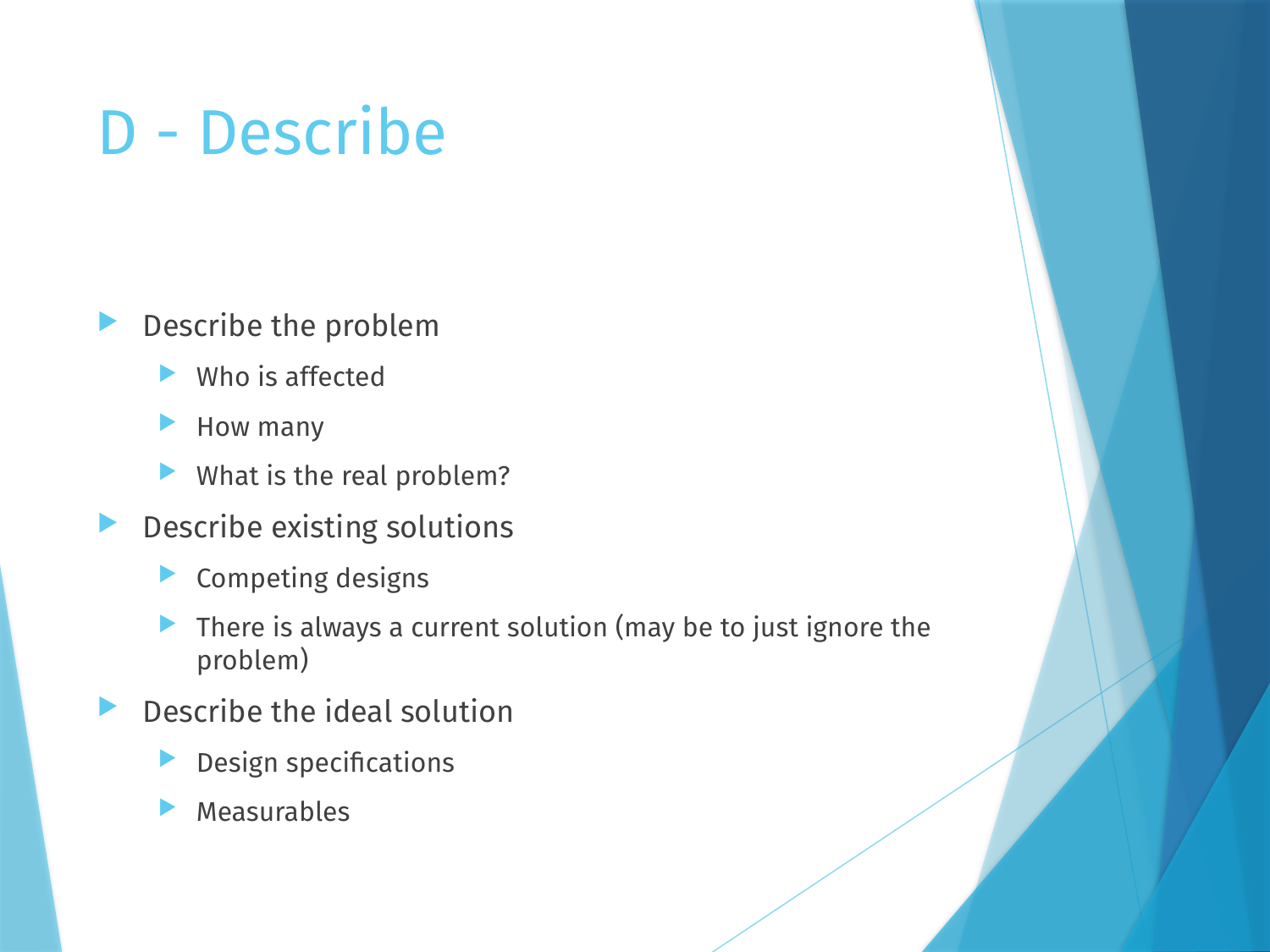

# D - Describe
Describe the problem
Who is affected
How many
What is the real problem?
Describe existing solutions
Competing designs
There is always a current solution (may be to just ignore the problem)
Describe the ideal solution
Design specifications
Measurables